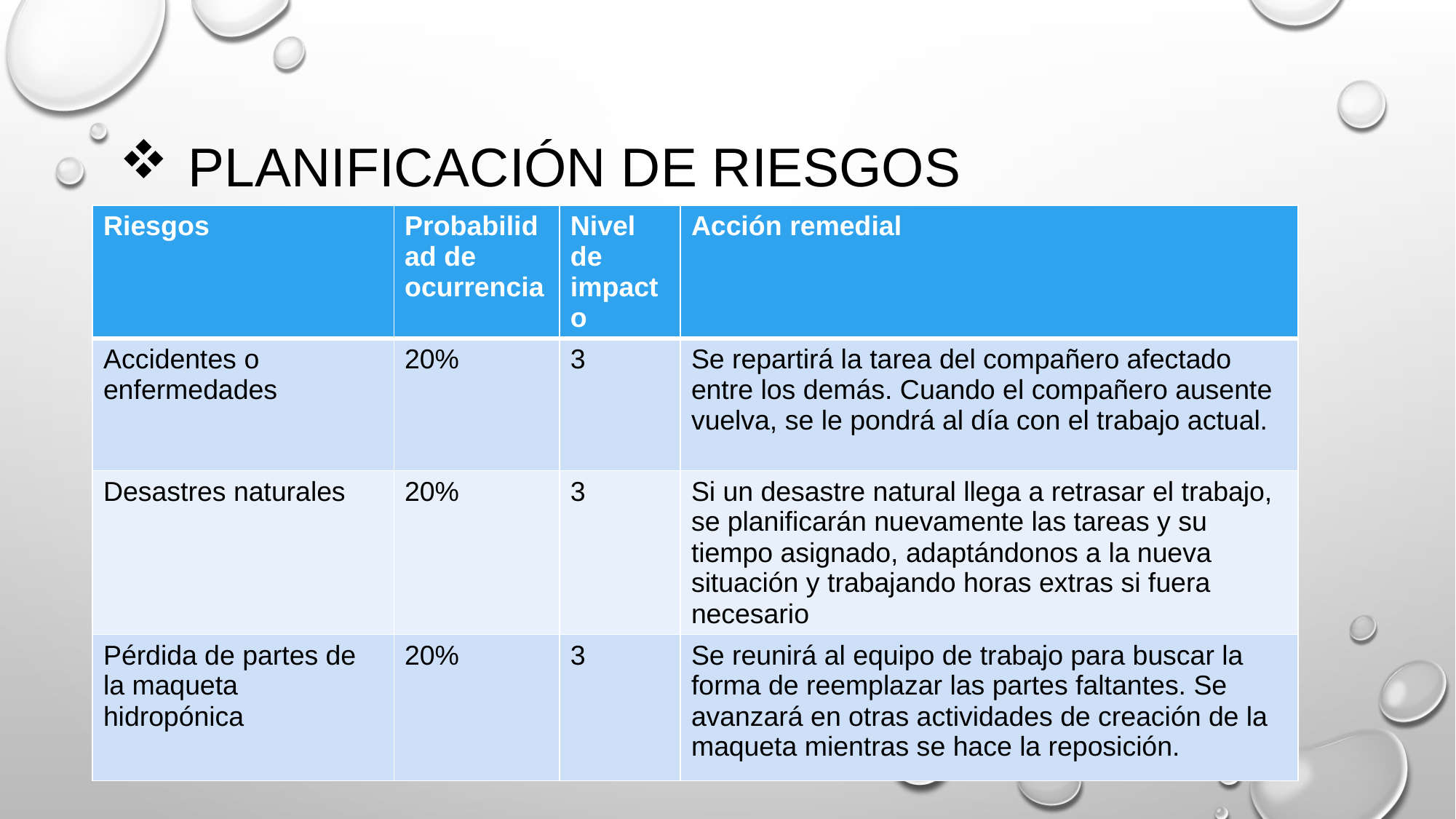

# Planificación de riesgos
| Riesgos | Probabilidad de ocurrencia | Nivel de impacto | Acción remedial |
| --- | --- | --- | --- |
| Accidentes o enfermedades | 20% | 3 | Se repartirá la tarea del compañero afectado entre los demás. Cuando el compañero ausente vuelva, se le pondrá al día con el trabajo actual. |
| Desastres naturales | 20% | 3 | Si un desastre natural llega a retrasar el trabajo, se planificarán nuevamente las tareas y su tiempo asignado, adaptándonos a la nueva situación y trabajando horas extras si fuera necesario |
| Pérdida de partes de la maqueta hidropónica | 20% | 3 | Se reunirá al equipo de trabajo para buscar la forma de reemplazar las partes faltantes. Se avanzará en otras actividades de creación de la maqueta mientras se hace la reposición. |